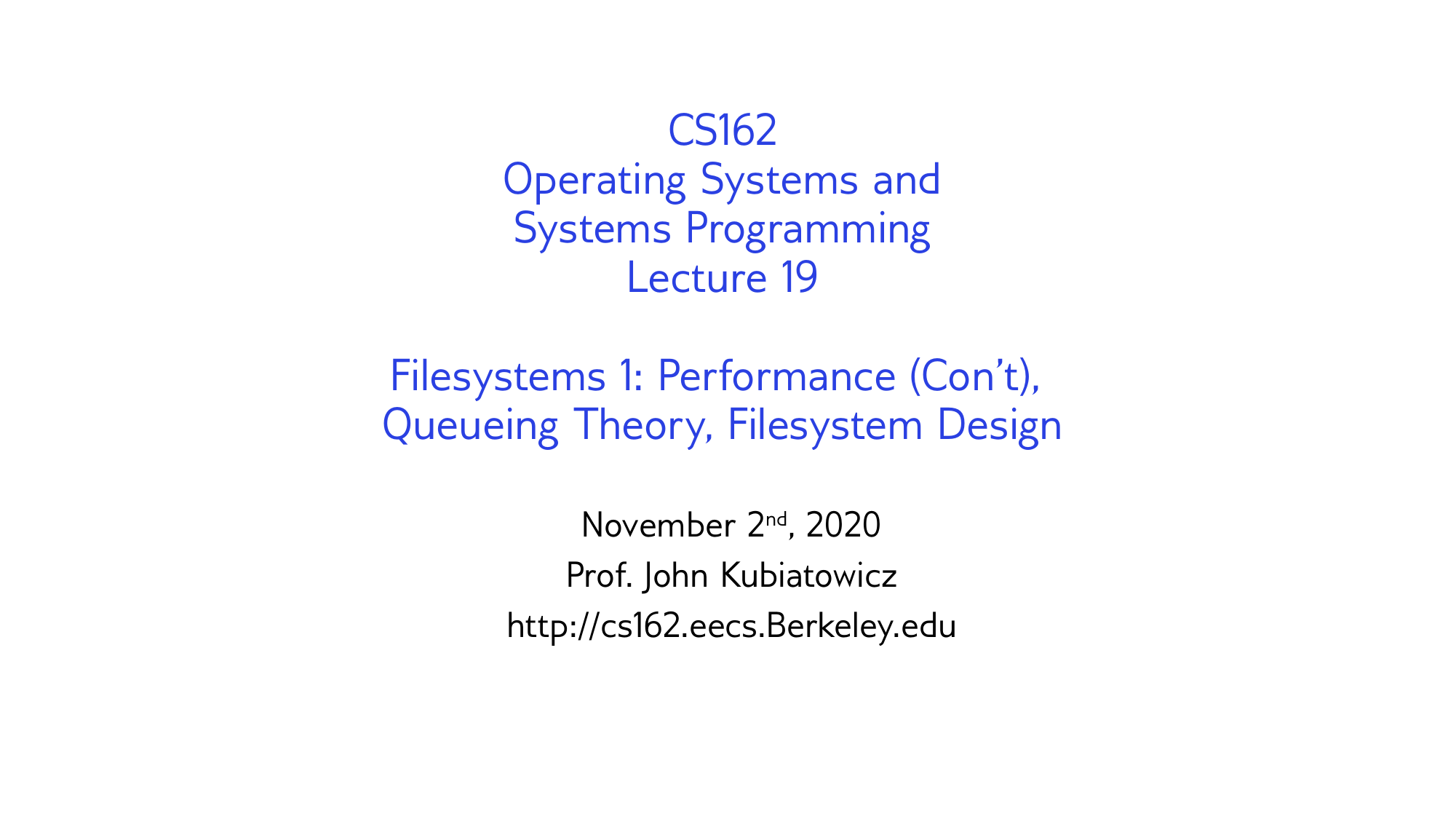

# CS162 Operating Systems and Systems Programming Lecture 19 Filesystems 1: Performance (Con’t), Queueing Theory, Filesystem Design
November 2nd, 2020
Prof. John Kubiatowicz
http://cs162.eecs.Berkeley.edu